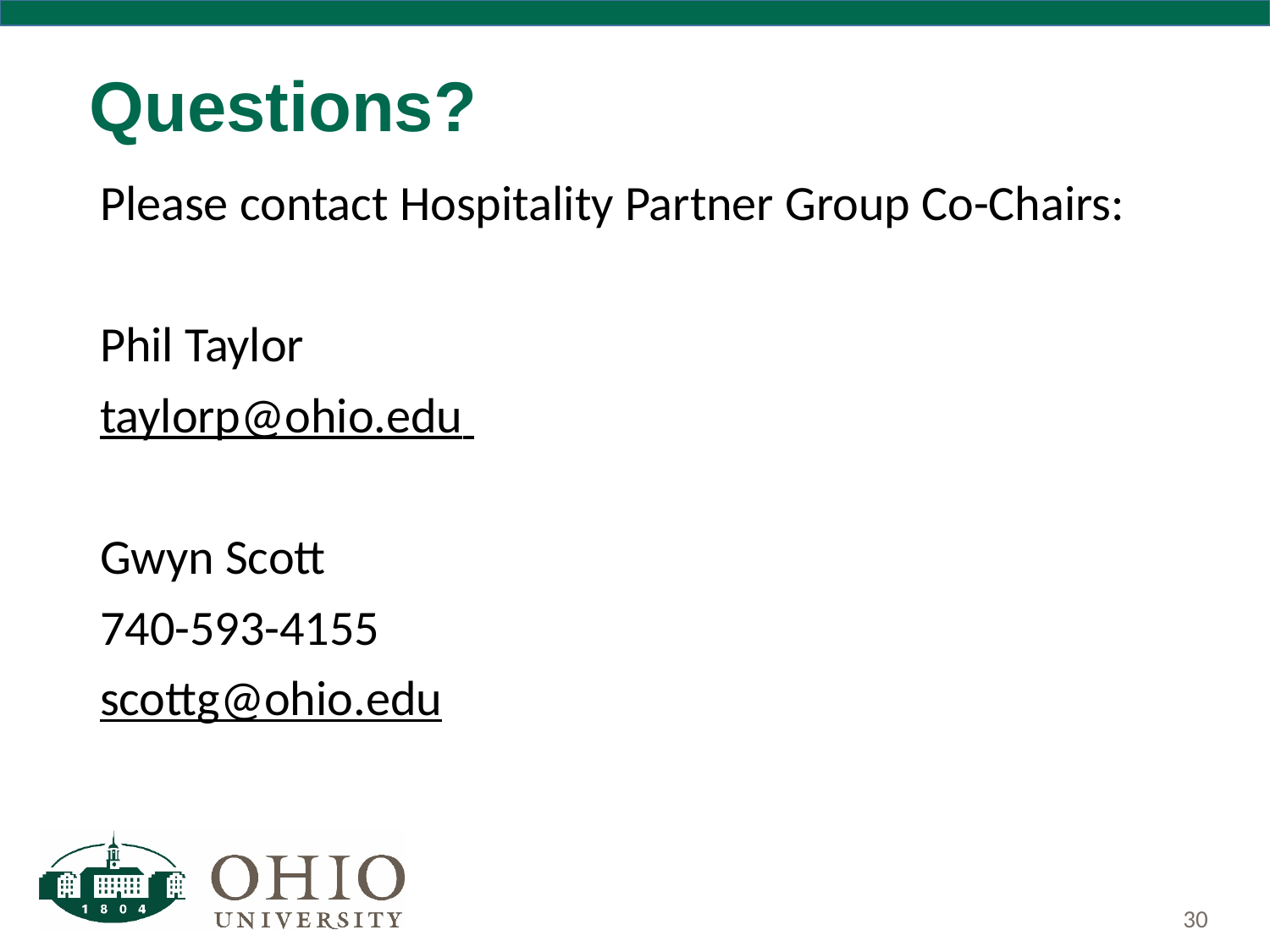

# Questions?
Please contact Hospitality Partner Group Co-Chairs:

Phil Taylor
taylorp@ohio.edu

Gwyn Scott
740-593-4155
scottg@ohio.edu